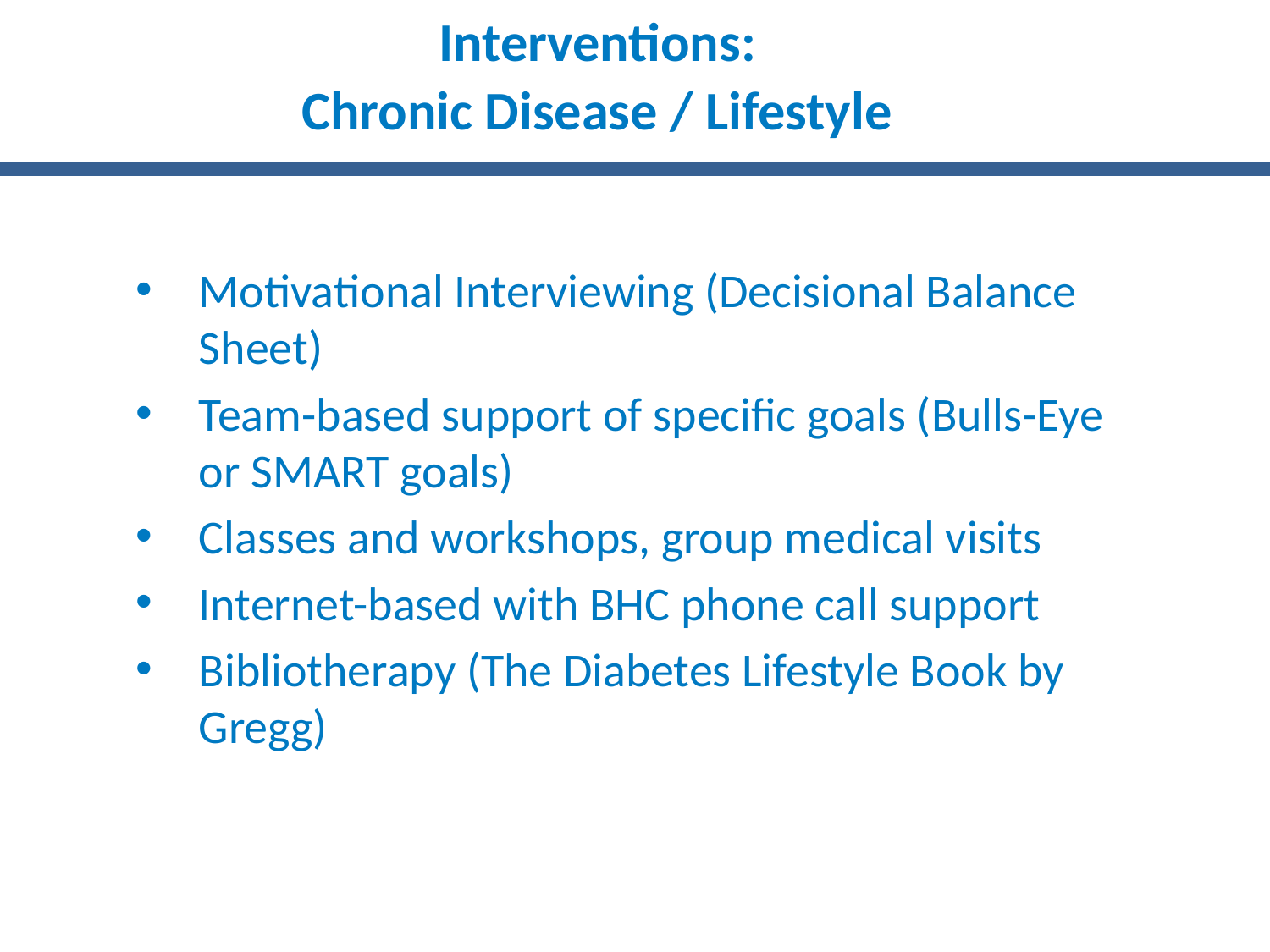

# Interventions: Chronic Disease / Lifestyle
Motivational Interviewing (Decisional Balance Sheet)
Team-based support of specific goals (Bulls-Eye or SMART goals)
Classes and workshops, group medical visits
Internet-based with BHC phone call support
Bibliotherapy (The Diabetes Lifestyle Book by Gregg)